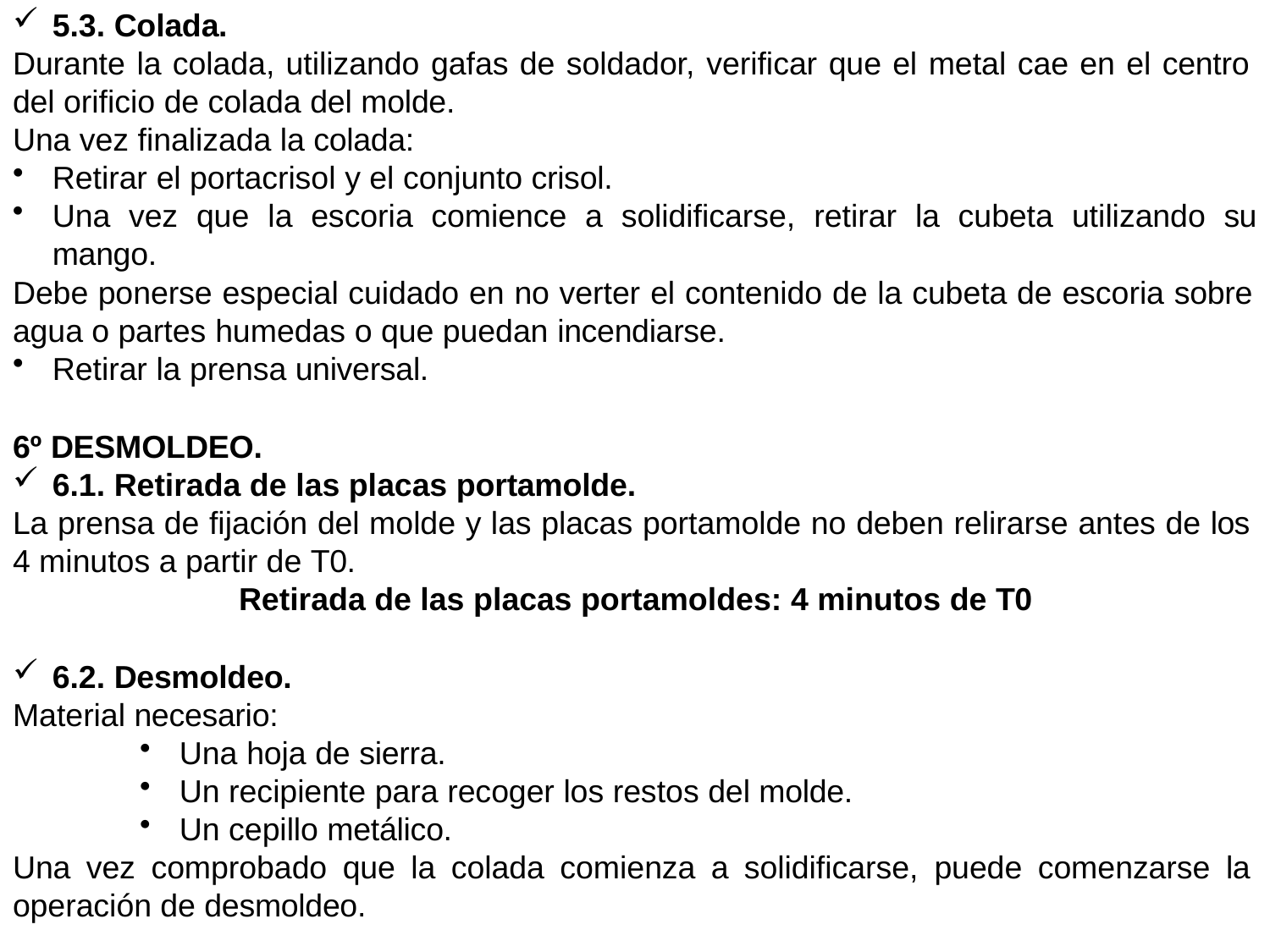

5.3. Colada.
Durante la colada, utilizando gafas de soldador, verificar que el metal cae en el centro
del orificio de colada del molde.
Una vez finalizada la colada:
Retirar el portacrisol y el conjunto crisol.
Una  vez  que  la  escoria  comience  a  solidificarse,  retirar  la  cubeta  utilizando  su mango.
Debe ponerse especial cuidado en no verter el contenido de la cubeta de escoria sobre agua o partes humedas o que puedan incendiarse.
Retirar la prensa universal.

6º DESMOLDEO.
6.1. Retirada de las placas portamolde.
La prensa de fijación del molde y las placas portamolde no deben relirarse antes de los 4 minutos a partir de T0.
Retirada de las placas portamoldes: 4 minutos de T0

6.2. Desmoldeo.
Material necesario:
Una hoja de sierra.
Un recipiente para recoger los restos del molde.
Un cepillo metálico.
Una vez comprobado que la colada comienza a solidificarse, puede comenzarse la operación de desmoldeo.